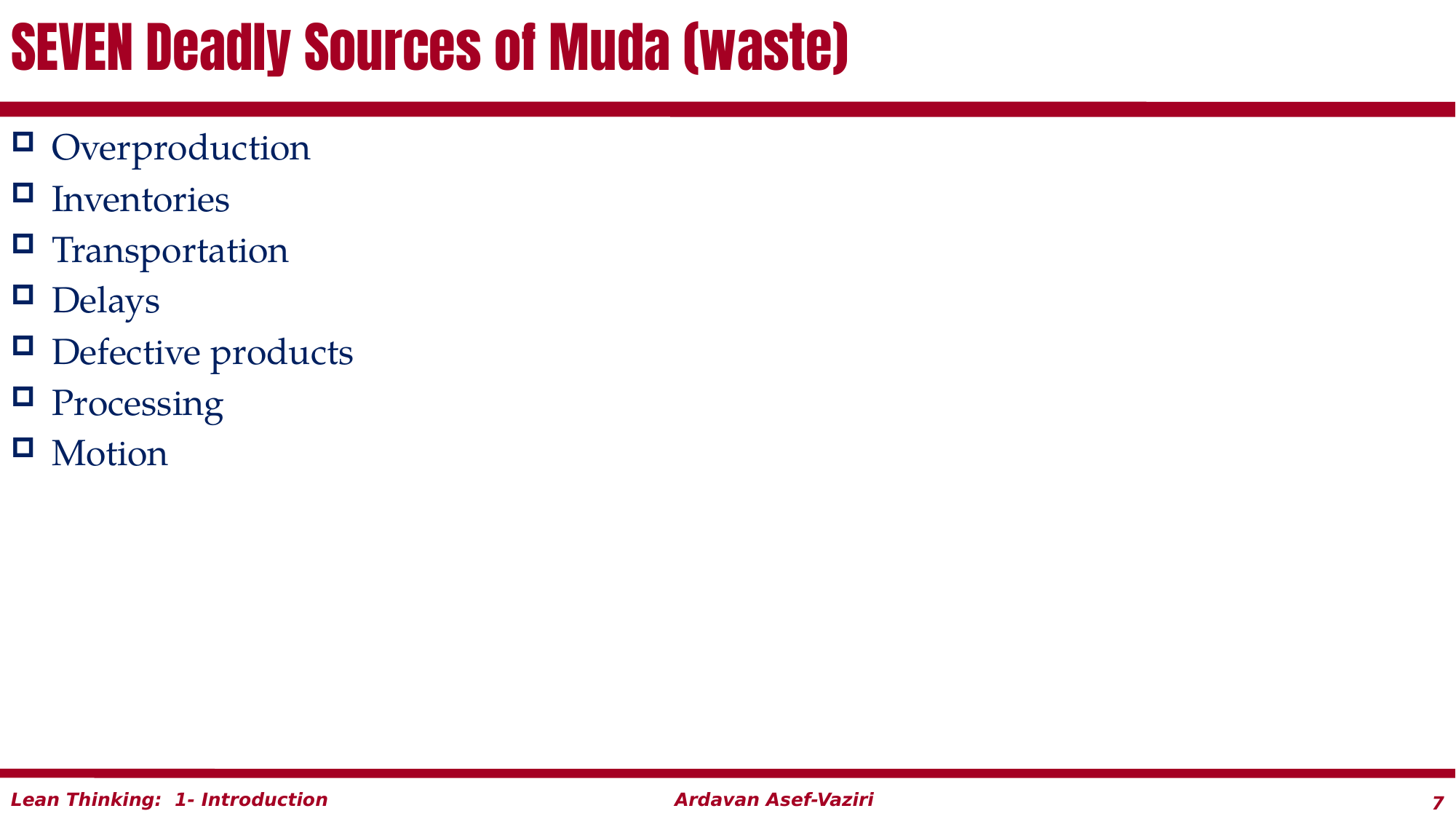

# SEVEN Deadly Sources of Muda (waste)
Overproduction
Inventories
Transportation
Delays
Defective products
Processing
Motion